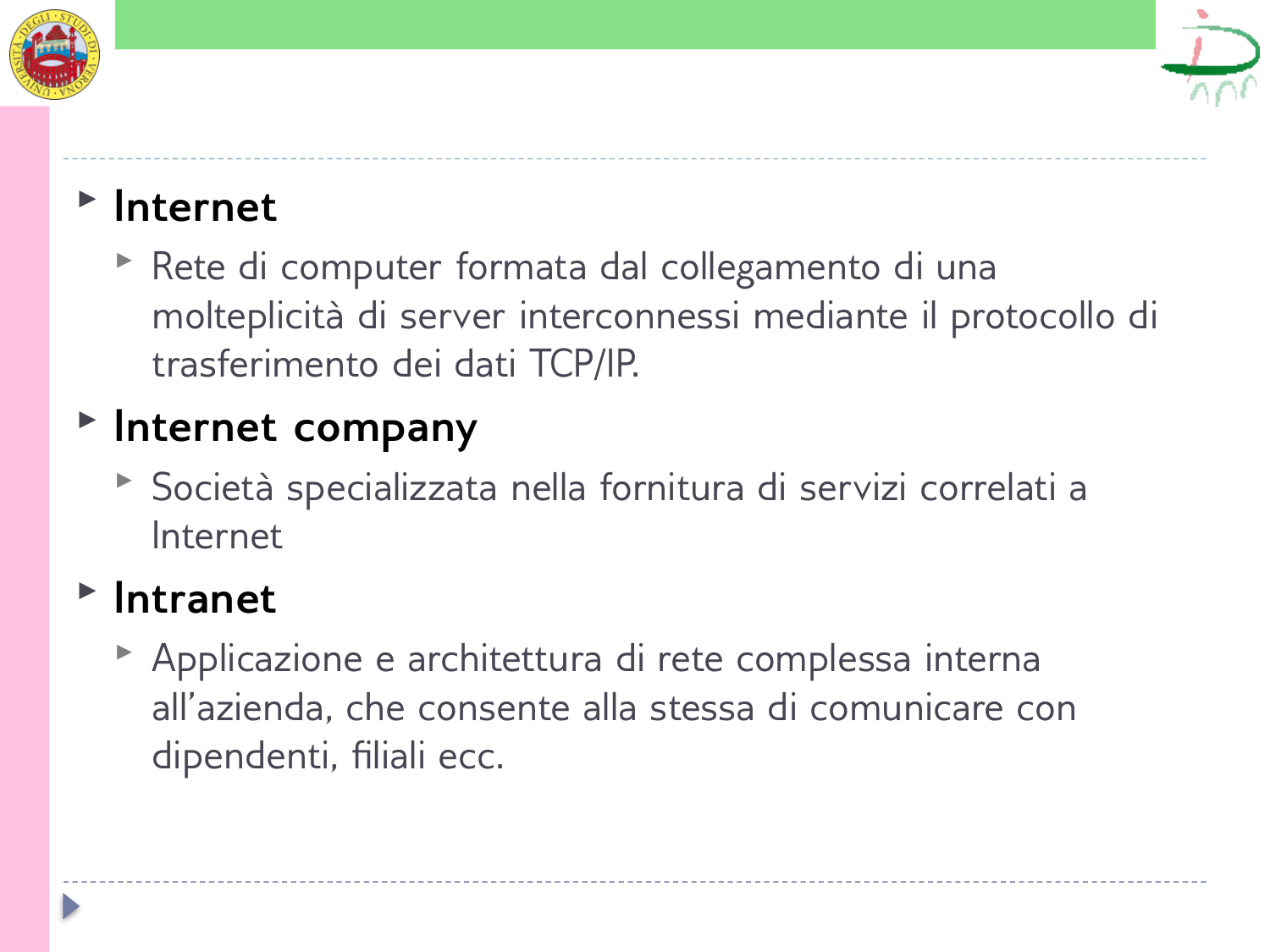

#
Internet
Rete di computer formata dal collegamento di una molteplicità di server interconnessi mediante il protocollo di trasferimento dei dati TCP/IP.
Internet company
Società specializzata nella fornitura di servizi correlati a Internet
Intranet
Applicazione e architettura di rete complessa interna all’azienda, che consente alla stessa di comunicare con dipendenti, filiali ecc.